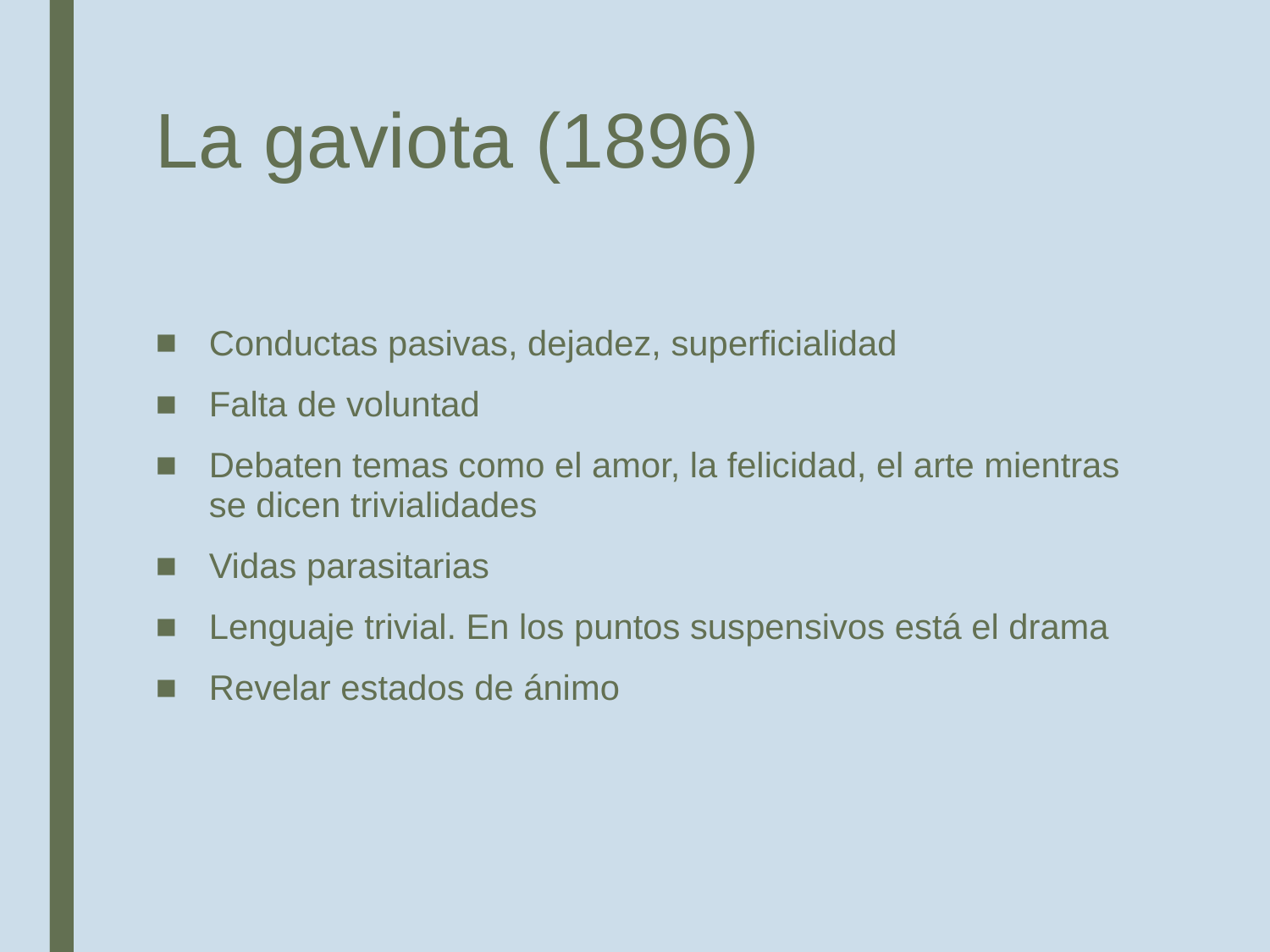

# La gaviota (1896)
Conductas pasivas, dejadez, superficialidad
Falta de voluntad
Debaten temas como el amor, la felicidad, el arte mientras se dicen trivialidades
Vidas parasitarias
Lenguaje trivial. En los puntos suspensivos está el drama
Revelar estados de ánimo